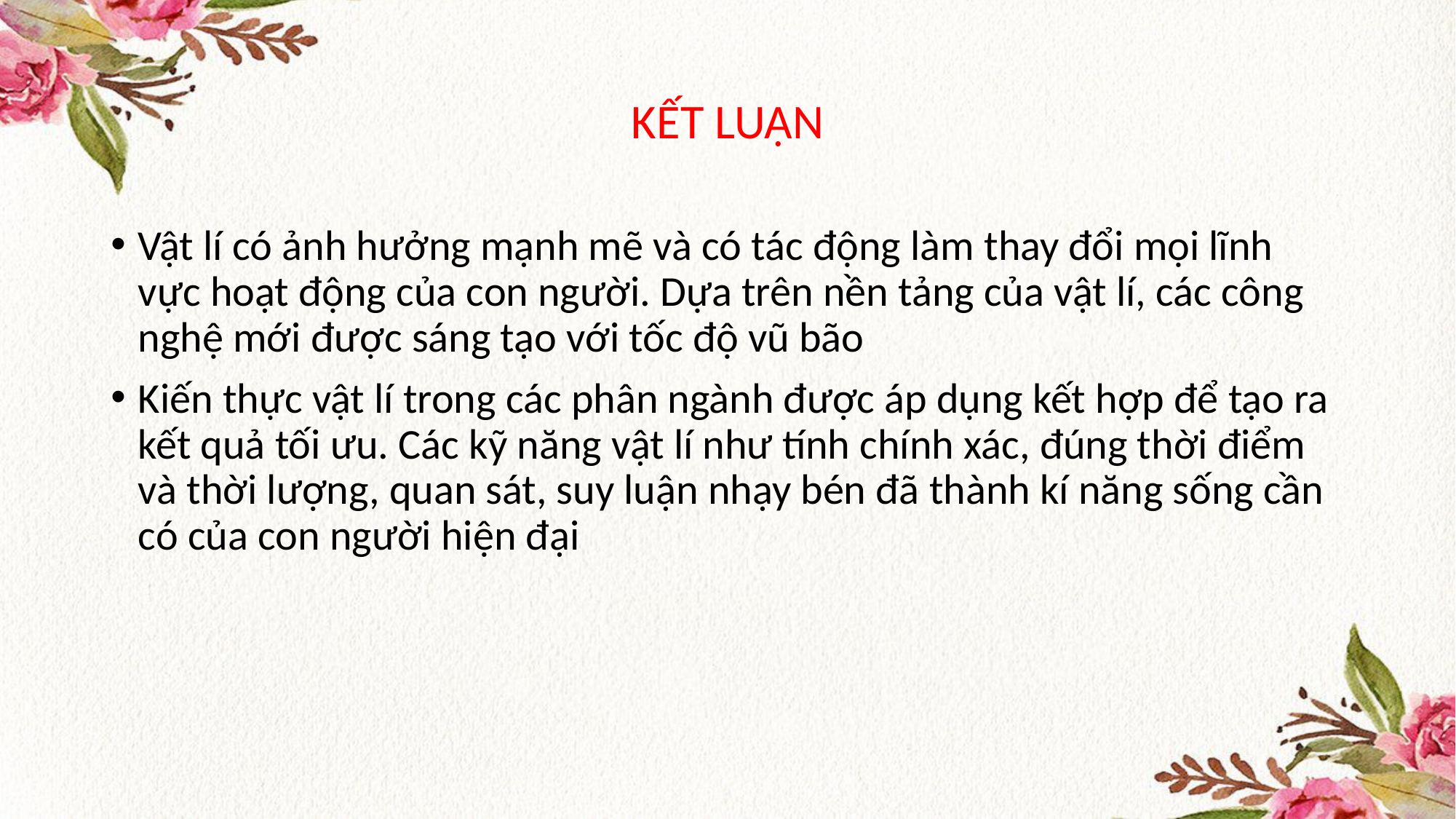

# KẾT LUẬN
Vật lí có ảnh hưởng mạnh mẽ và có tác động làm thay đổi mọi lĩnh vực hoạt động của con người. Dựa trên nền tảng của vật lí, các công nghệ mới được sáng tạo với tốc độ vũ bão
Kiến thực vật lí trong các phân ngành được áp dụng kết hợp để tạo ra kết quả tối ưu. Các kỹ năng vật lí như tính chính xác, đúng thời điểm và thời lượng, quan sát, suy luận nhạy bén đã thành kí năng sống cần có của con người hiện đại